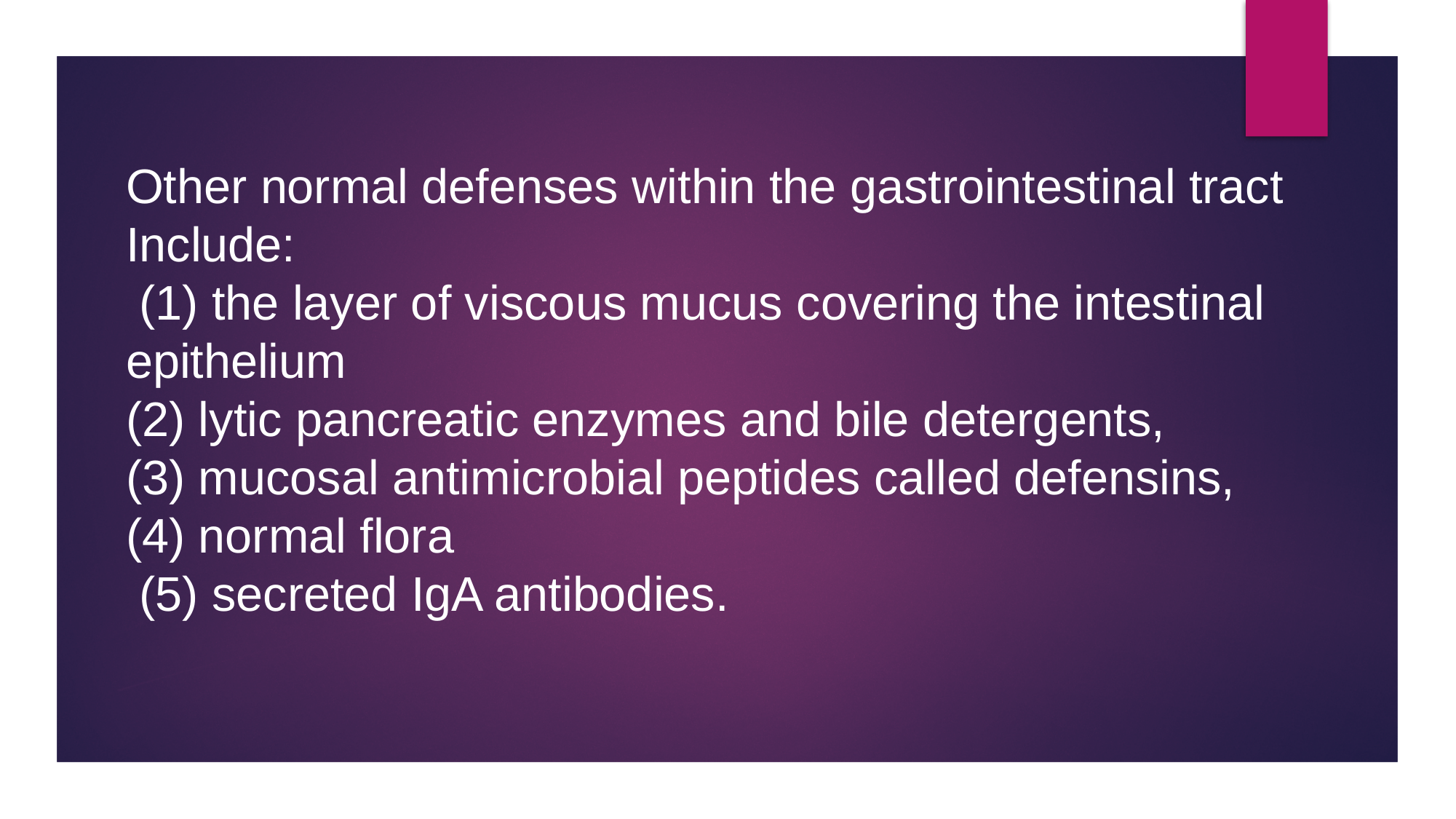

Other normal defenses within the gastrointestinal tract
Include:
 (1) the layer of viscous mucus covering the intestinal
epithelium
(2) lytic pancreatic enzymes and bile detergents,
(3) mucosal antimicrobial peptides called defensins,
(4) normal flora
 (5) secreted IgA antibodies.